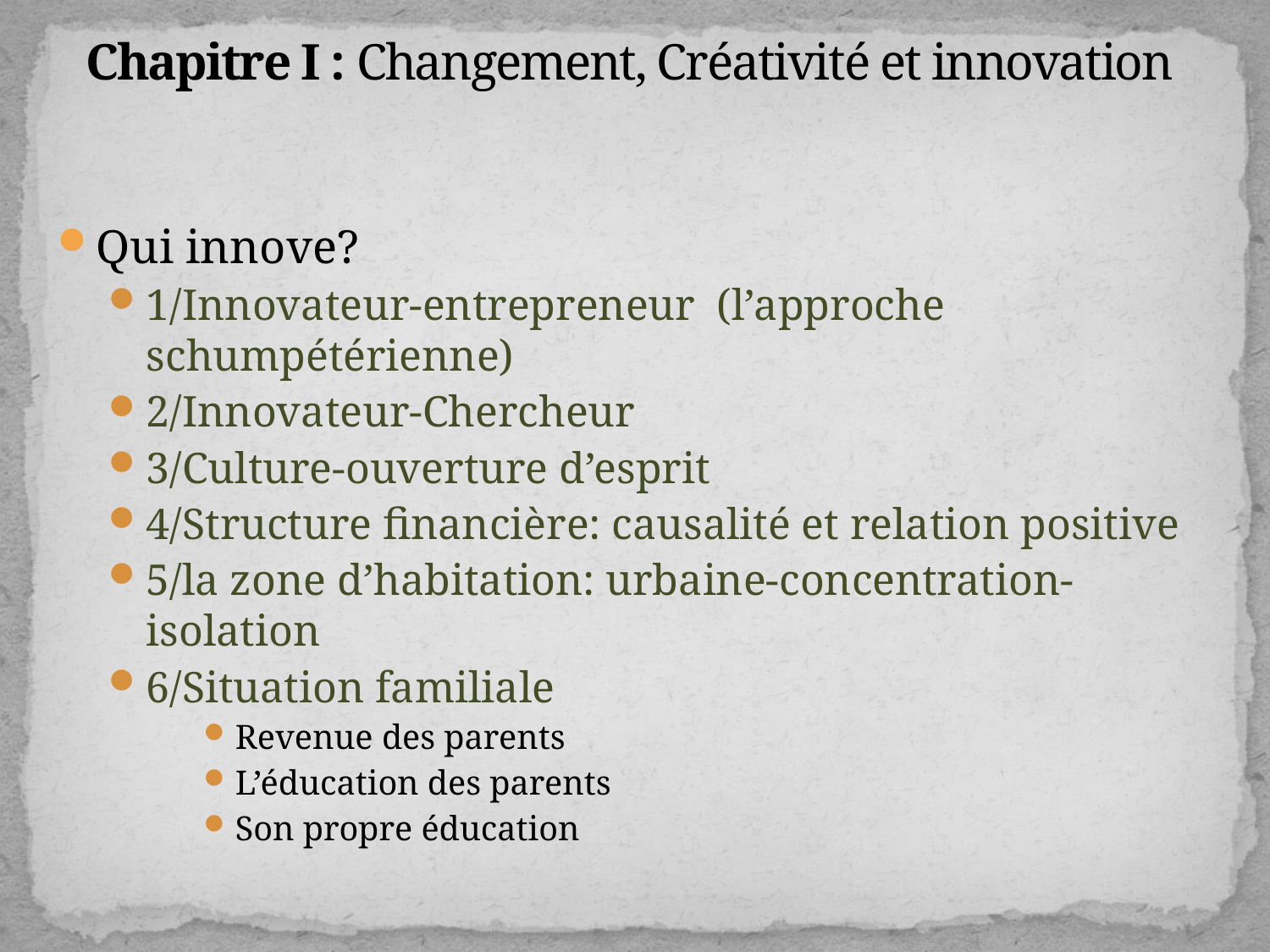

# Chapitre I : Changement, Créativité et innovation
Qui innove?
1/Innovateur-entrepreneur  (l’approche schumpétérienne)
2/Innovateur-Chercheur
3/Culture-ouverture d’esprit
4/Structure financière: causalité et relation positive
5/la zone d’habitation: urbaine-concentration-isolation
6/Situation familiale
Revenue des parents
L’éducation des parents
Son propre éducation